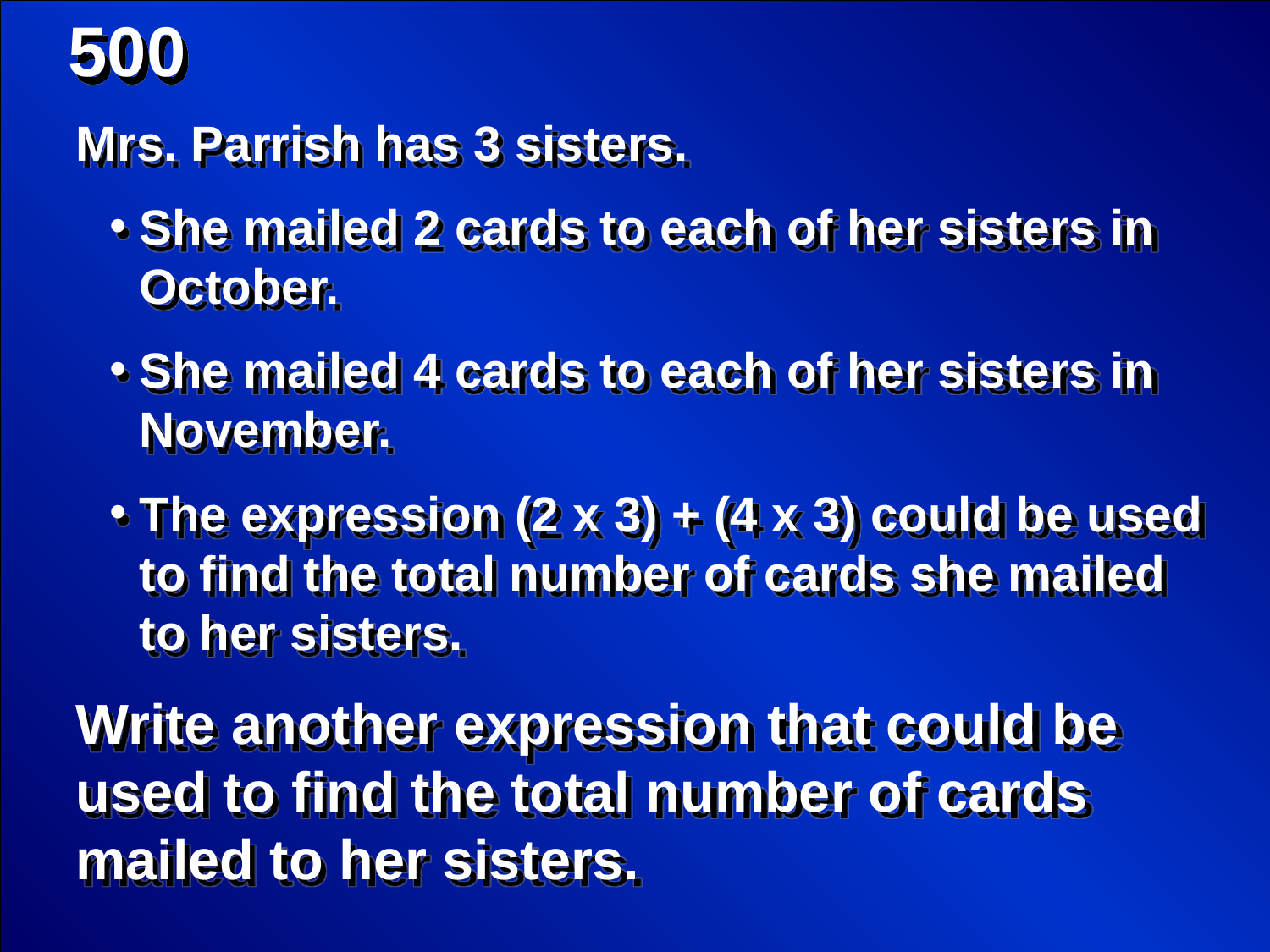

500
Mrs. Parrish has 3 sisters.
She mailed 2 cards to each of her sisters in October.
She mailed 4 cards to each of her sisters in November.
The expression (2 x 3) + (4 x 3) could be used to find the total number of cards she mailed to her sisters.
Write another expression that could be used to find the total number of cards mailed to her sisters.